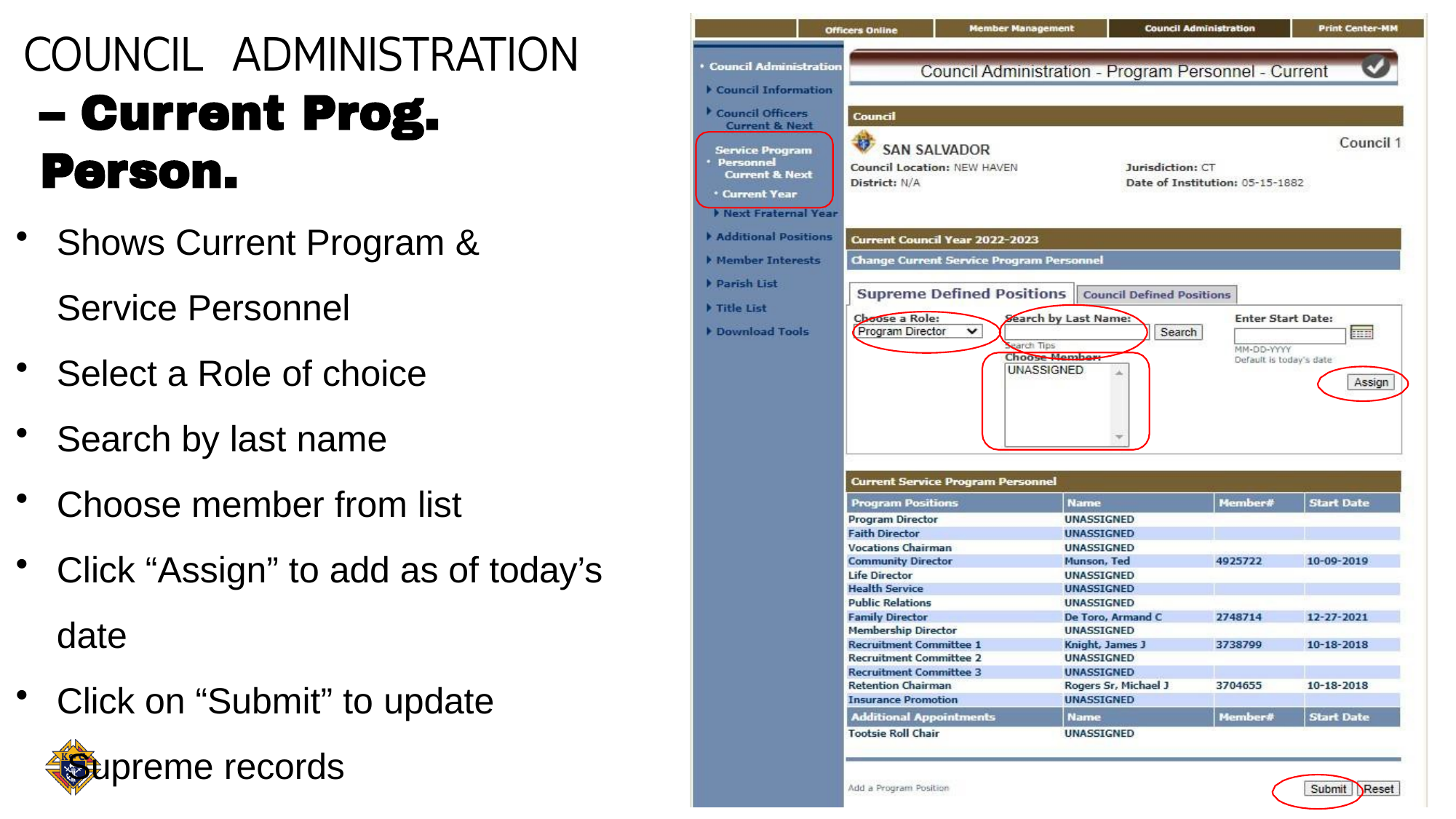

# Council  Administration
– Current Prog. Person.
Shows Current Program &
Service Personnel
Select a Role of choice
Search by last name
Choose member from list
Click “Assign” to add as of today’s
date
Click on “Submit” to update  Supreme records